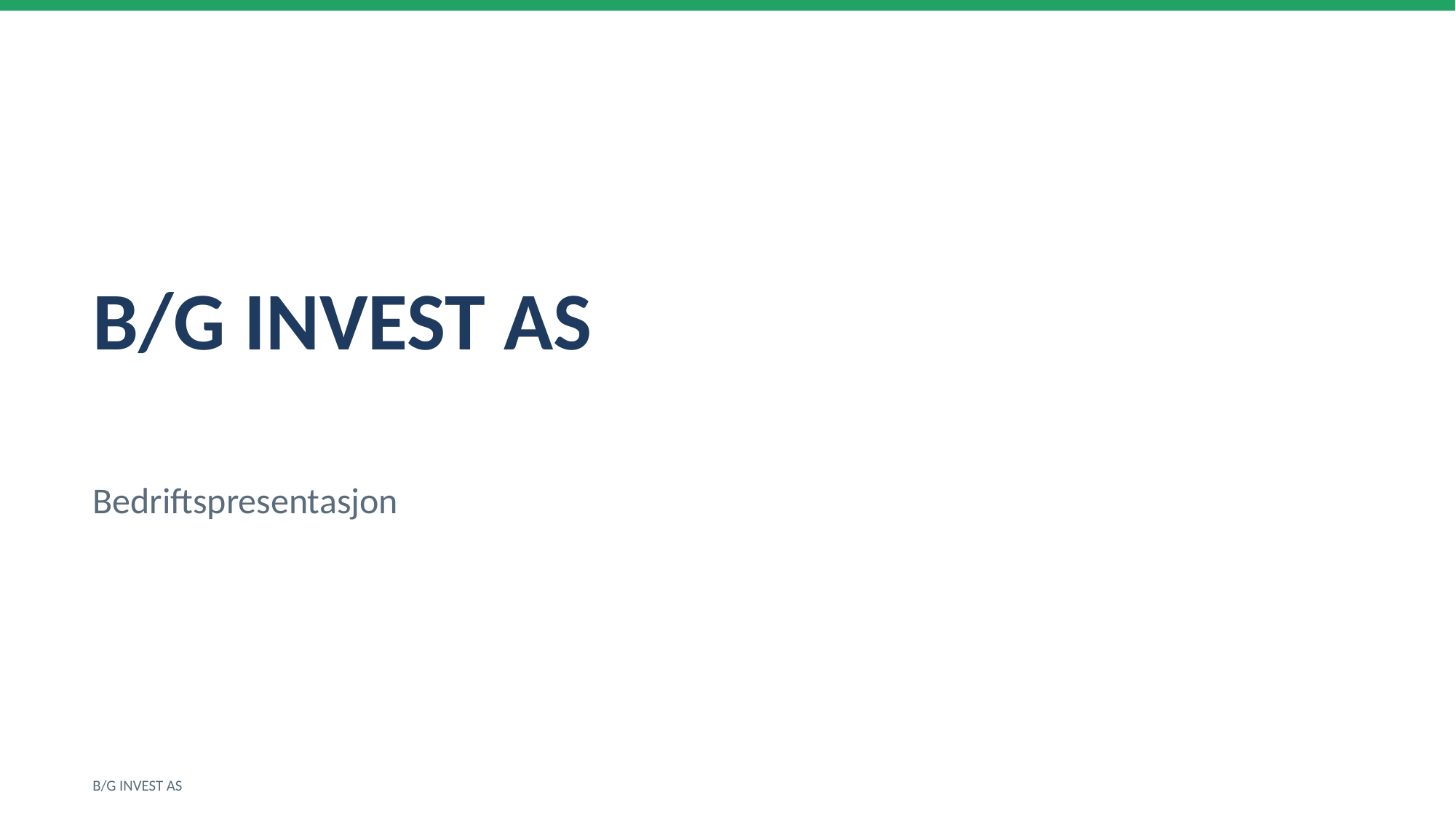

B/G INVEST AS
Bedriftspresentasjon
B/G INVEST AS